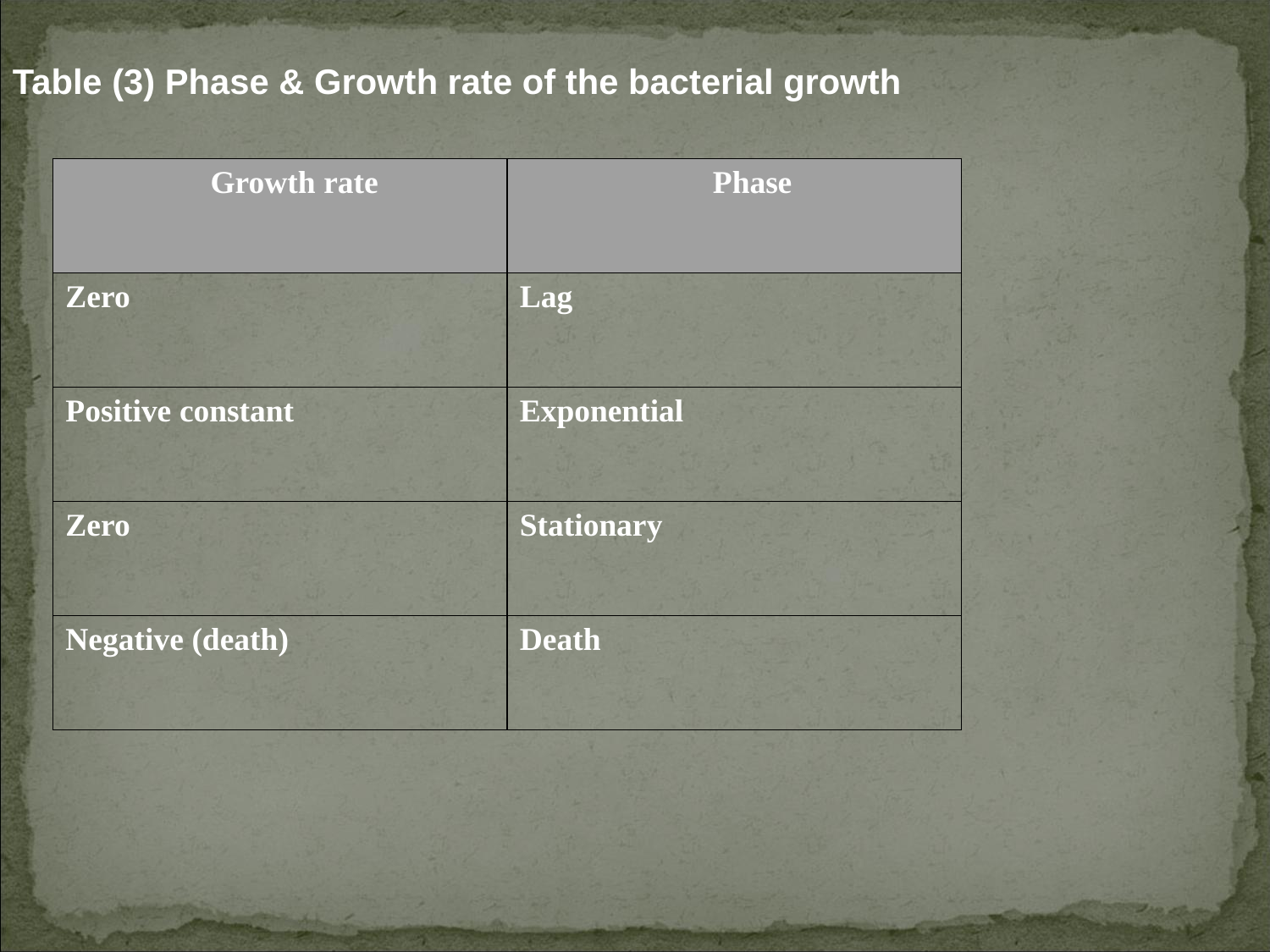

Table (3) Phase & Growth rate of the bacterial growth
| Growth rate | Phase |
| --- | --- |
| Zero | Lag |
| Positive constant | Exponential |
| Zero | Stationary |
| Negative (death) | Death |